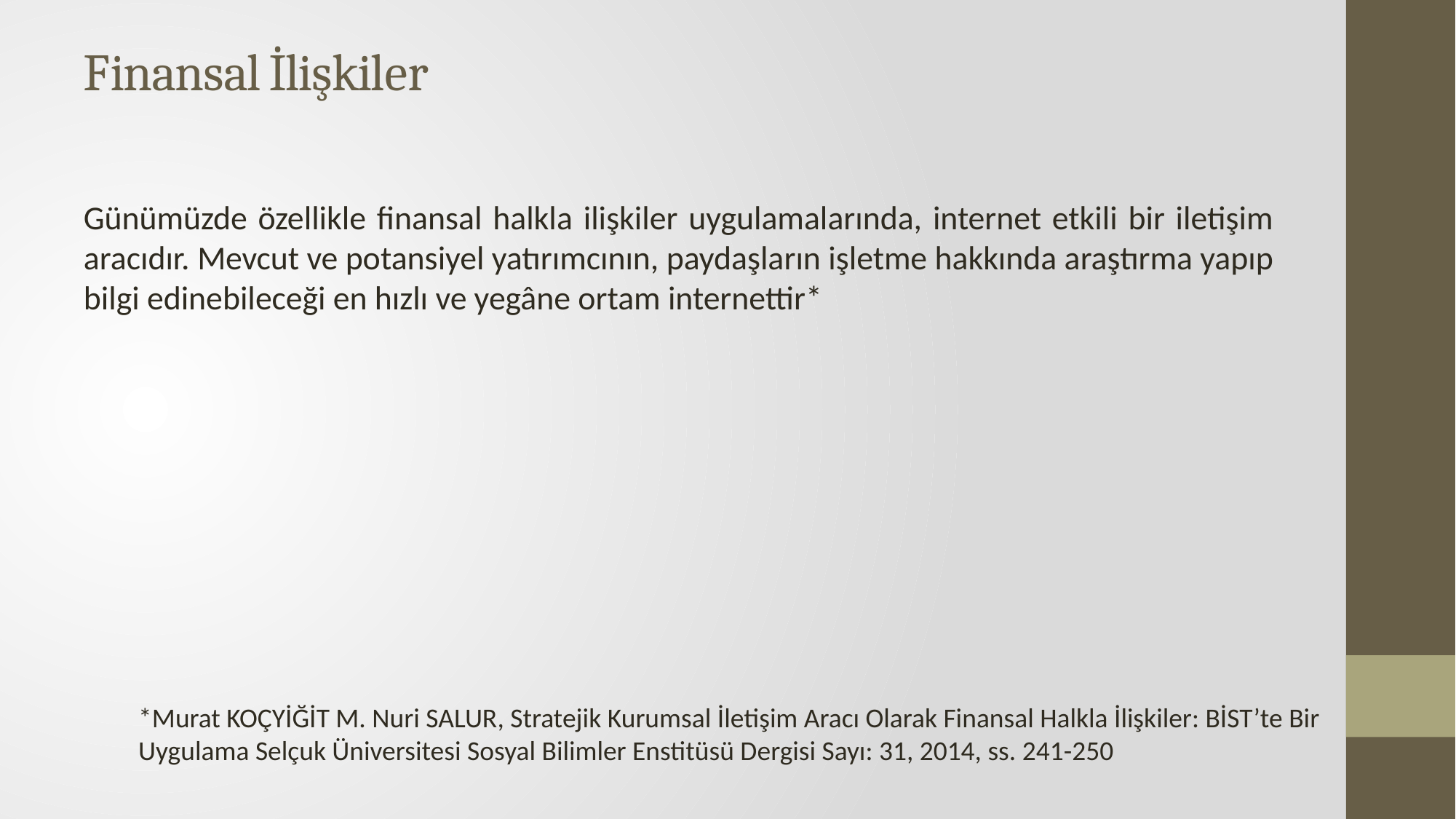

# Finansal İlişkiler
Günümüzde özellikle finansal halkla ilişkiler uygulamalarında, internet etkili bir iletişim aracıdır. Mevcut ve potansiyel yatırımcının, paydaşların işletme hakkında araştırma yapıp bilgi edinebileceği en hızlı ve yegâne ortam internettir*
*Murat KOÇYİĞİT M. Nuri SALUR, Stratejik Kurumsal İletişim Aracı Olarak Finansal Halkla İlişkiler: BİST’te Bir Uygulama Selçuk Üniversitesi Sosyal Bilimler Enstitüsü Dergisi Sayı: 31, 2014, ss. 241-250